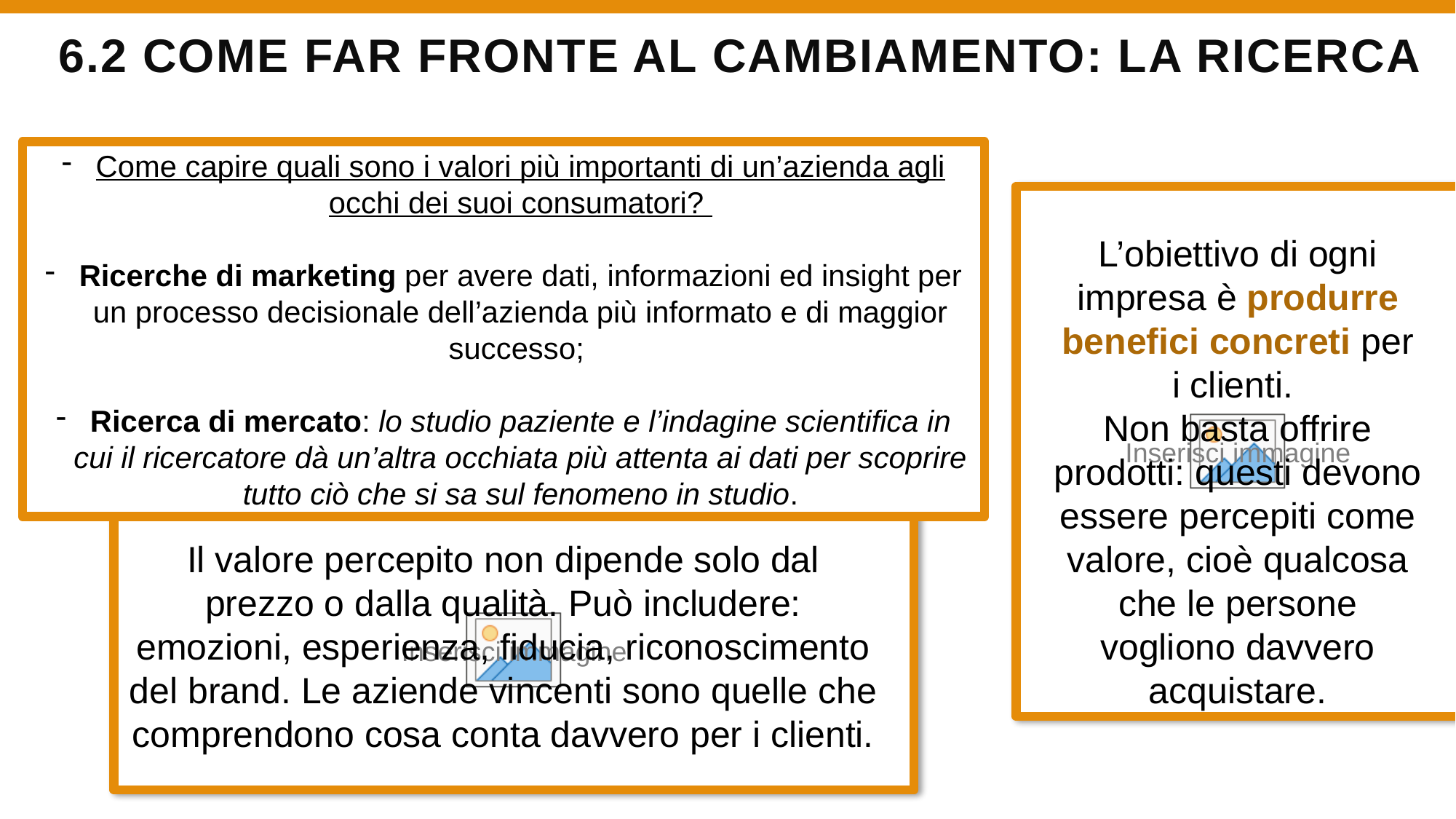

# 6.2 Come far fronte al cambiamento: la ricerca
Come capire quali sono i valori più importanti di un’azienda agli occhi dei suoi consumatori?

Ricerche di marketing per avere dati, informazioni ed insight per un processo decisionale dell’azienda più informato e di maggior successo;

Ricerca di mercato: lo studio paziente e l’indagine scientifica in cui il ricercatore dà un’altra occhiata più attenta ai dati per scoprire tutto ciò che si sa sul fenomeno in studio.

L’obiettivo di ogni impresa è produrre benefici concreti per i clienti.
Non basta offrire prodotti: questi devono essere percepiti come valore, cioè qualcosa che le persone vogliono davvero acquistare.

Il valore percepito non dipende solo dal prezzo o dalla qualità. Può includere: emozioni, esperienza, fiducia, riconoscimento del brand. Le aziende vincenti sono quelle che comprendono cosa conta davvero per i clienti.